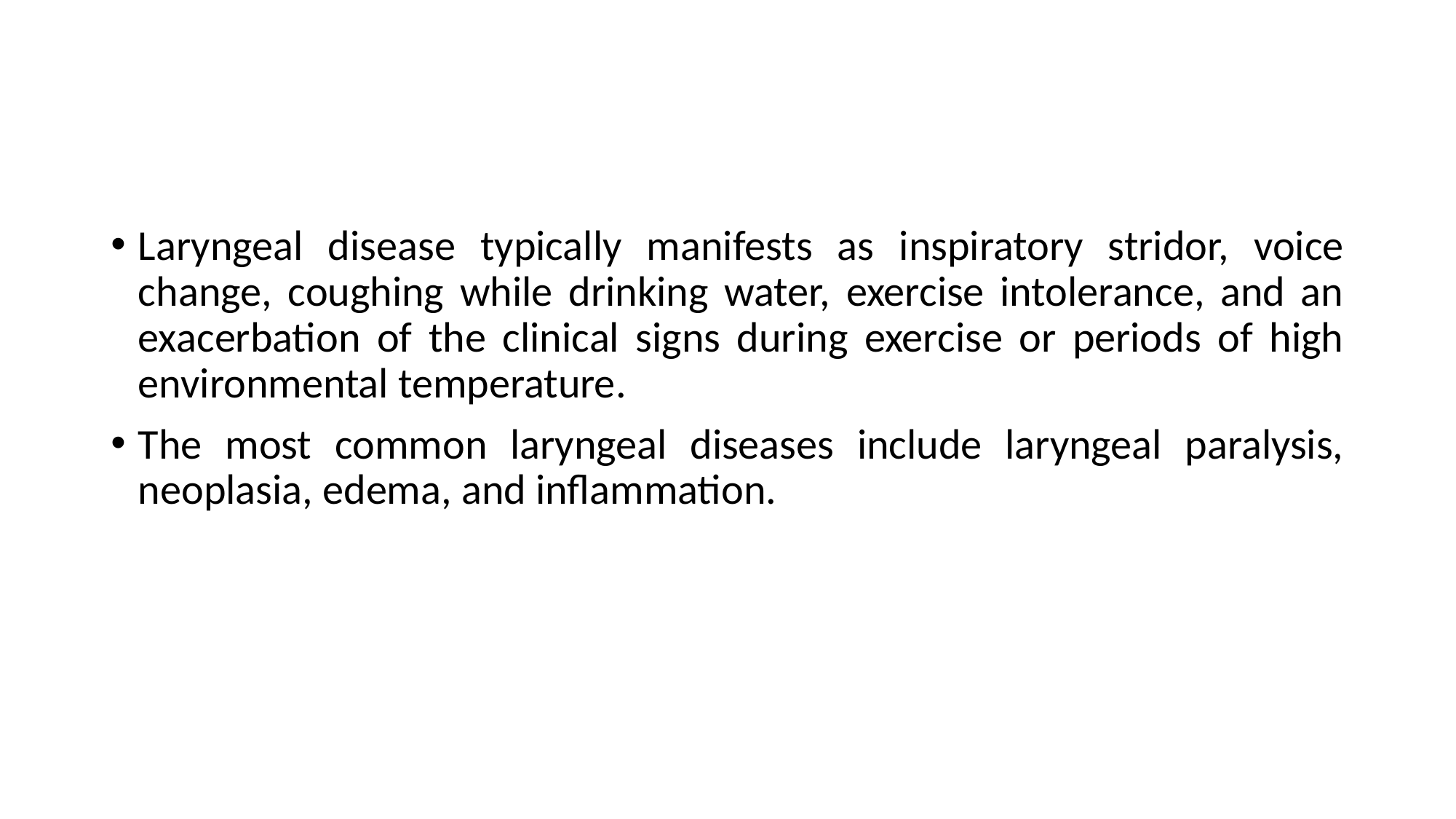

#
Laryngeal disease typically manifests as inspiratory stridor, voice change, coughing while drinking water, exercise intolerance, and an exacerbation of the clinical signs during exercise or periods of high environmental temperature.
The most common laryngeal diseases include laryngeal paralysis, neoplasia, edema, and inflammation.